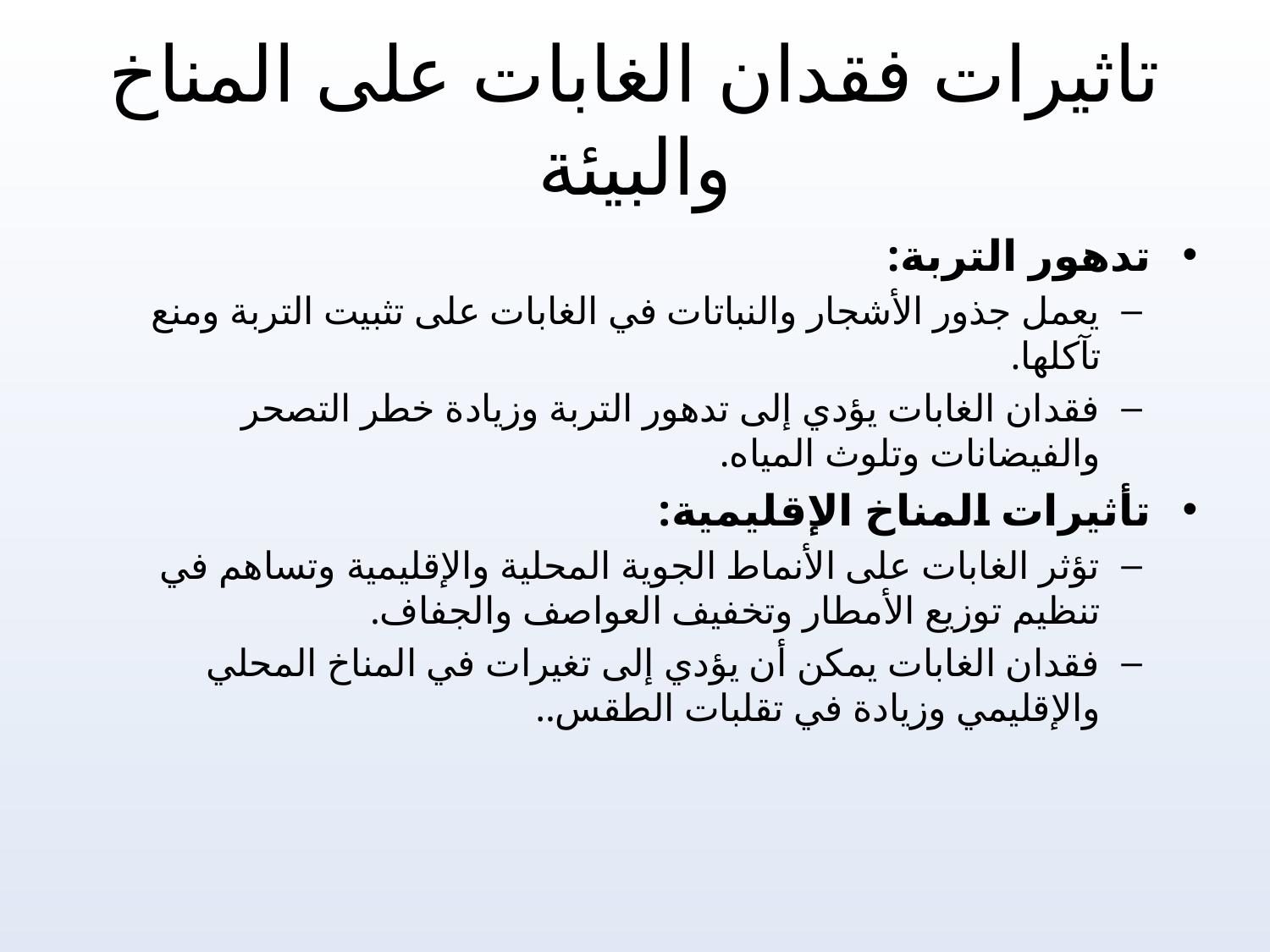

# تاثيرات فقدان الغابات على المناخ والبيئة
تدهور التربة:
يعمل جذور الأشجار والنباتات في الغابات على تثبيت التربة ومنع تآكلها.
فقدان الغابات يؤدي إلى تدهور التربة وزيادة خطر التصحر والفيضانات وتلوث المياه.
تأثيرات المناخ الإقليمية:
تؤثر الغابات على الأنماط الجوية المحلية والإقليمية وتساهم في تنظيم توزيع الأمطار وتخفيف العواصف والجفاف.
فقدان الغابات يمكن أن يؤدي إلى تغيرات في المناخ المحلي والإقليمي وزيادة في تقلبات الطقس..